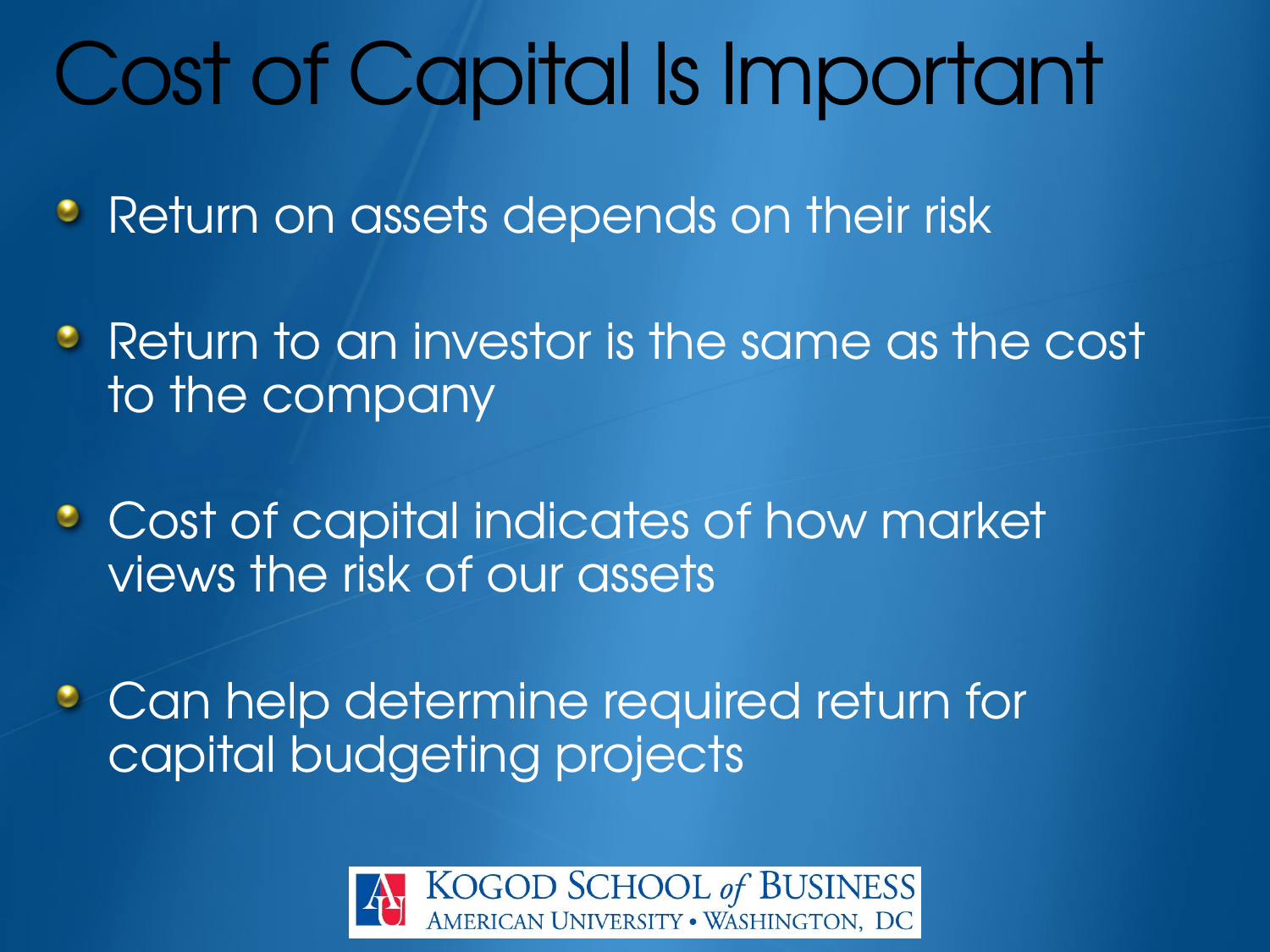

# Cost of Capital Is Important
Return on assets depends on their risk

Return to an investor is the same as the cost to the company

Cost of capital indicates of how market views the risk of our assets

Can help determine required return for capital budgeting projects